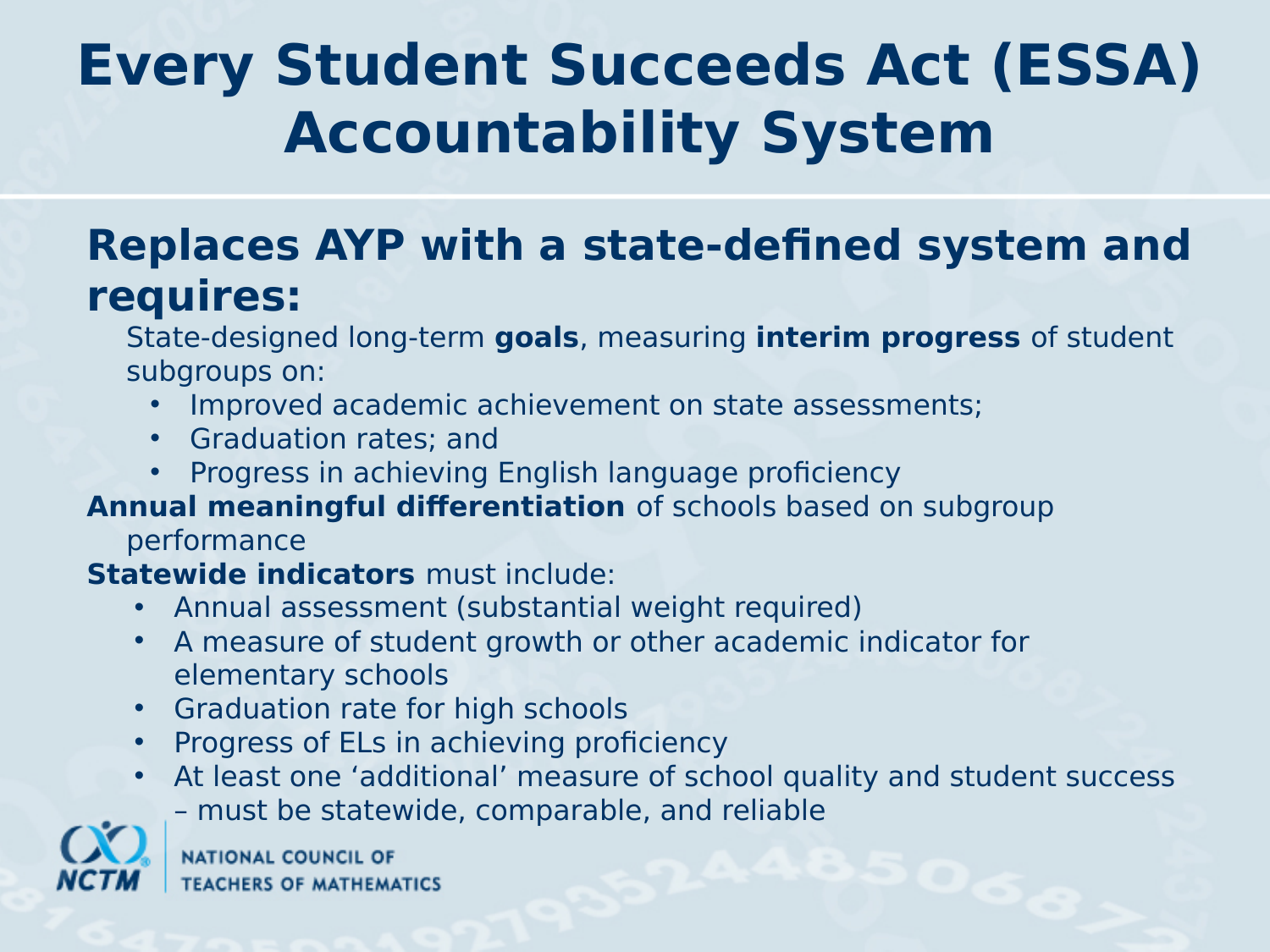

# Every Student Succeeds Act (ESSA) Accountability System

Replaces AYP with a state-defined system and requires:
	State-designed long-term goals, measuring interim progress of student subgroups on:
Improved academic achievement on state assessments;
Graduation rates; and
Progress in achieving English language proficiency
Annual meaningful differentiation of schools based on subgroup performance
Statewide indicators must include:
Annual assessment (substantial weight required)
A measure of student growth or other academic indicator for elementary schools
Graduation rate for high schools
Progress of ELs in achieving proficiency
At least one ‘additional’ measure of school quality and student success – must be statewide, comparable, and reliable